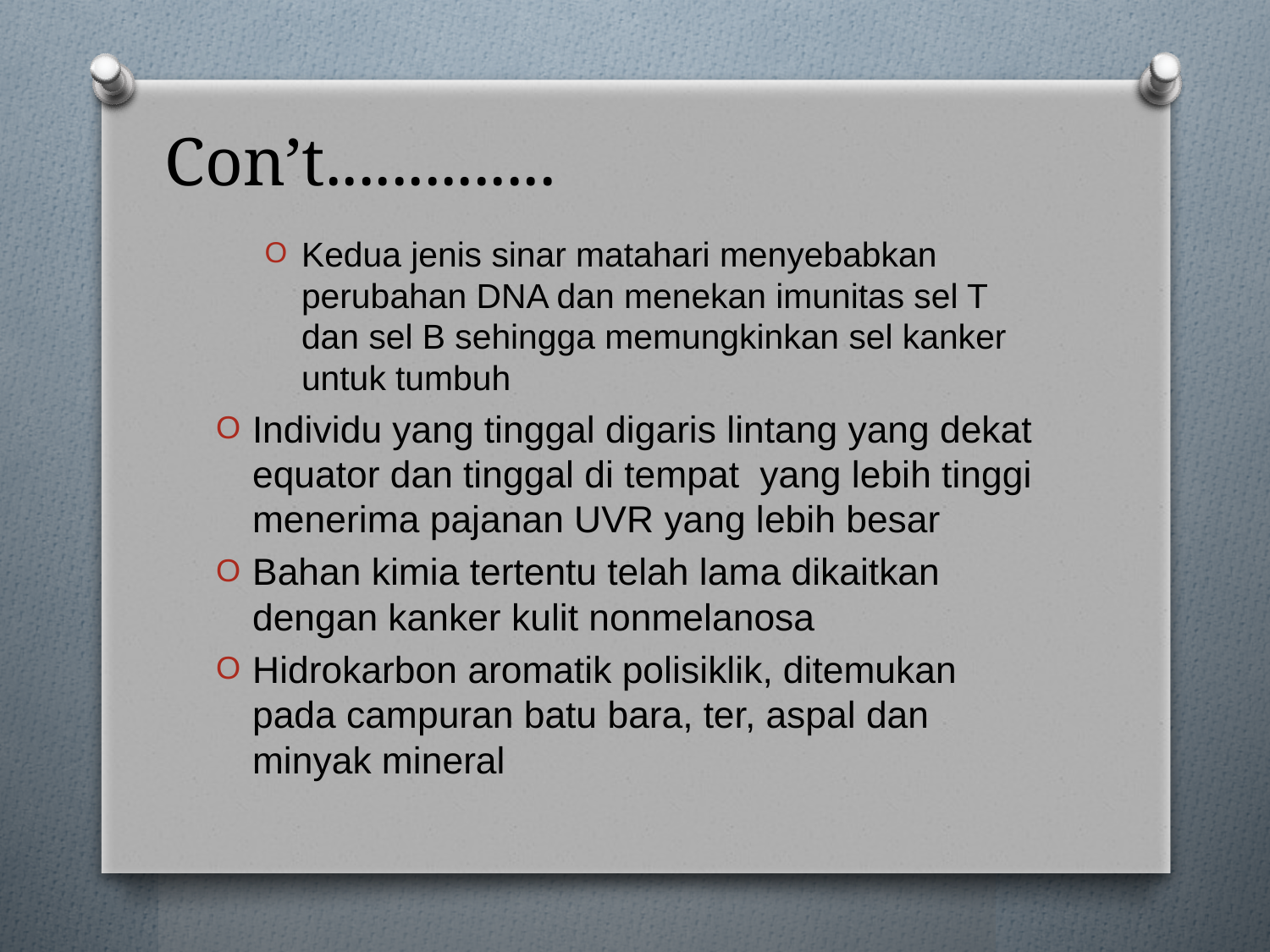

# Con’t..............
Kedua jenis sinar matahari menyebabkan perubahan DNA dan menekan imunitas sel T dan sel B sehingga memungkinkan sel kanker untuk tumbuh
Individu yang tinggal digaris lintang yang dekat equator dan tinggal di tempat  yang lebih tinggi menerima pajanan UVR yang lebih besar
Bahan kimia tertentu telah lama dikaitkan dengan kanker kulit nonmelanosa
Hidrokarbon aromatik polisiklik, ditemukan pada campuran batu bara, ter, aspal dan minyak mineral